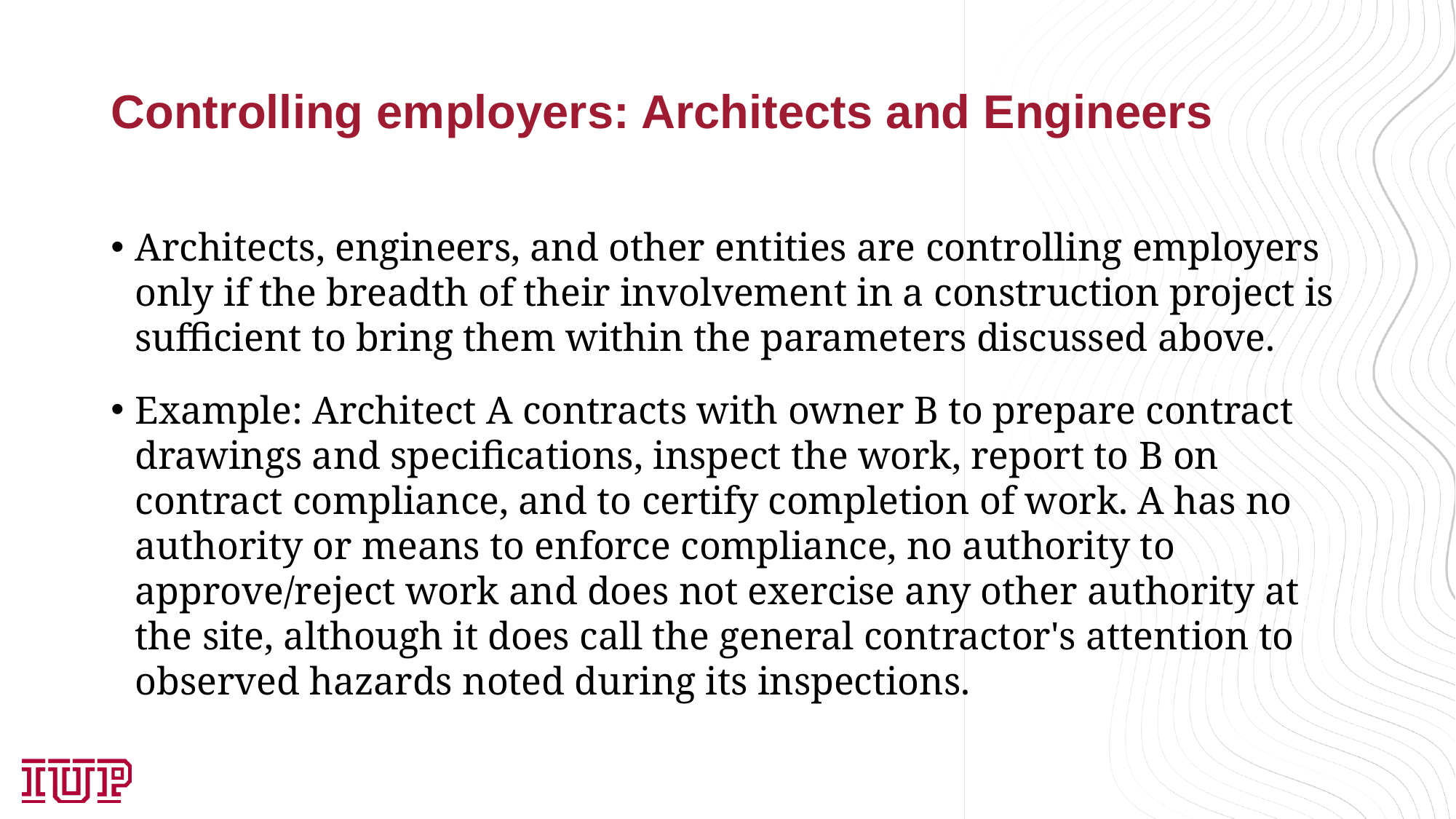

# Controlling employers: Architects and Engineers
Architects, engineers, and other entities are controlling employers only if the breadth of their involvement in a construction project is sufficient to bring them within the parameters discussed above.
Example: Architect A contracts with owner B to prepare contract drawings and specifications, inspect the work, report to B on contract compliance, and to certify completion of work. A has no authority or means to enforce compliance, no authority to approve/reject work and does not exercise any other authority at the site, although it does call the general contractor's attention to observed hazards noted during its inspections.